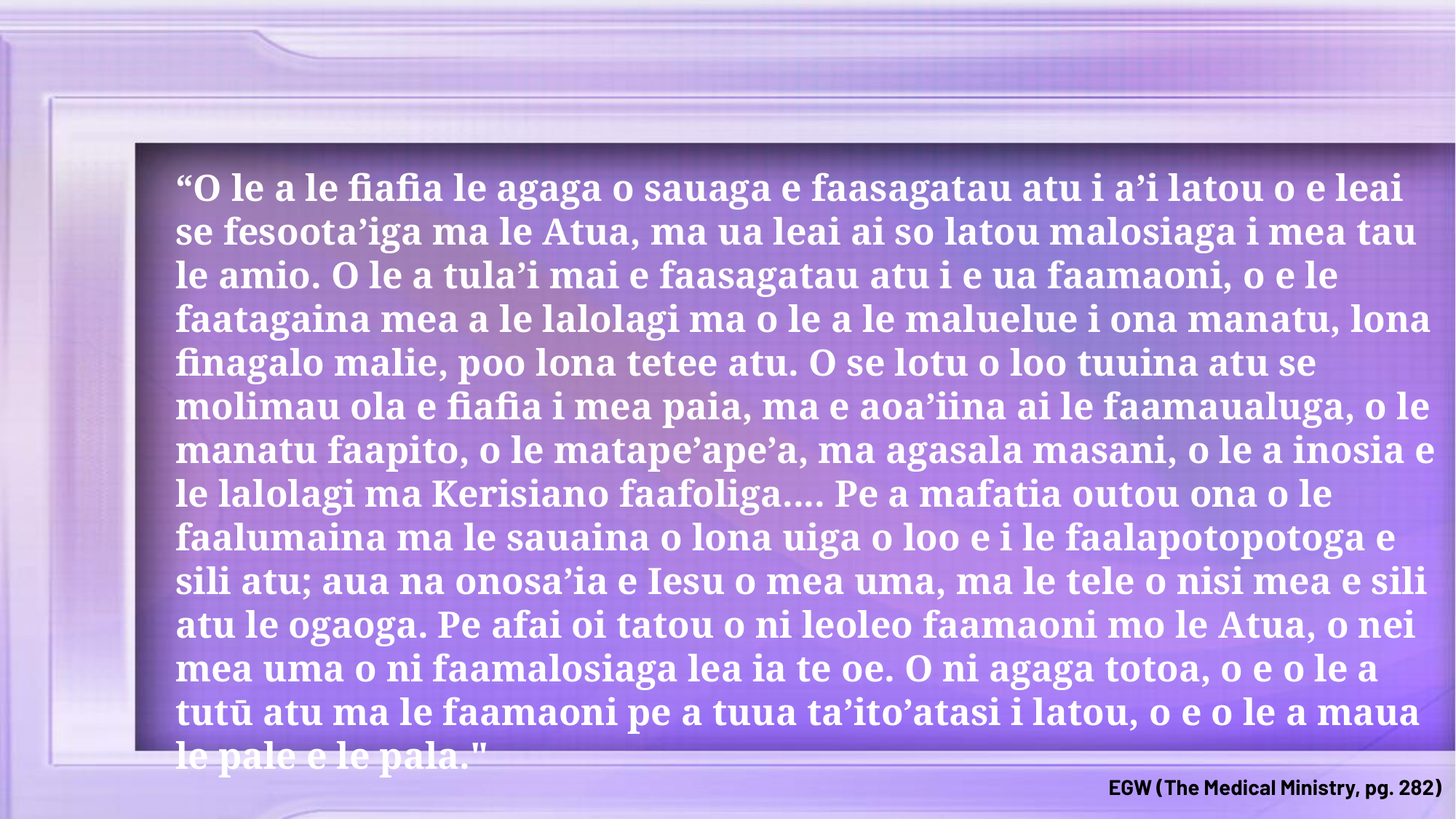

“O le a le fiafia le agaga o sauaga e faasagatau atu i a’i latou o e leai se fesoota’iga ma le Atua, ma ua leai ai so latou malosiaga i mea tau le amio. O le a tula’i mai e faasagatau atu i e ua faamaoni, o e le faatagaina mea a le lalolagi ma o le a le maluelue i ona manatu, lona finagalo malie, poo lona tetee atu. O se lotu o loo tuuina atu se molimau ola e fiafia i mea paia, ma e aoa’iina ai le faamaualuga, o le manatu faapito, o le matape’ape’a, ma agasala masani, o le a inosia e le lalolagi ma Kerisiano faafoliga.... Pe a mafatia outou ona o le faalumaina ma le sauaina o lona uiga o loo e i le faalapotopotoga e sili atu; aua na onosa’ia e Iesu o mea uma, ma le tele o nisi mea e sili atu le ogaoga. Pe afai oi tatou o ni leoleo faamaoni mo le Atua, o nei mea uma o ni faamalosiaga lea ia te oe. O ni agaga totoa, o e o le a tutū atu ma le faamaoni pe a tuua ta’ito’atasi i latou, o e o le a maua le pale e le pala."
EGW (The Medical Ministry, pg. 282)